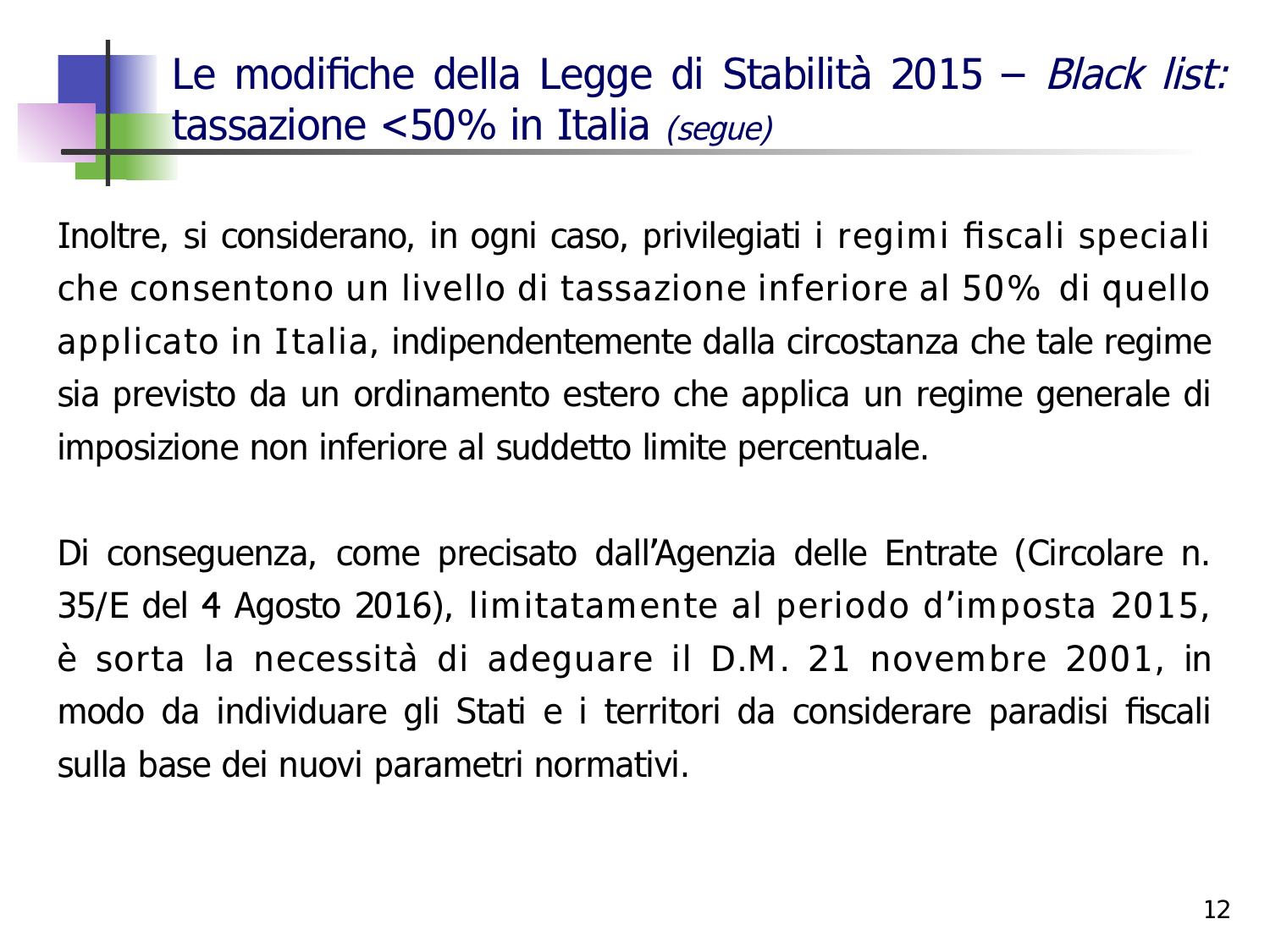

# Le modifiche della Legge di Stabilità 2015 – Black list: tassazione <50% in Italia (segue)
Inoltre, si considerano, in ogni caso, privilegiati i regimi fiscali speciali che consentono un livello di tassazione inferiore al 50% di quello applicato in Italia, indipendentemente dalla circostanza che tale regime sia previsto da un ordinamento estero che applica un regime generale di imposizione non inferiore al suddetto limite percentuale.

Di conseguenza, come precisato dall’Agenzia delle Entrate (Circolare n. 35/E del 4 Agosto 2016), limitatamente al periodo d’imposta 2015, è sorta la necessità di adeguare il D.M. 21 novembre 2001, in modo da individuare gli Stati e i territori da considerare paradisi fiscali sulla base dei nuovi parametri normativi.
12